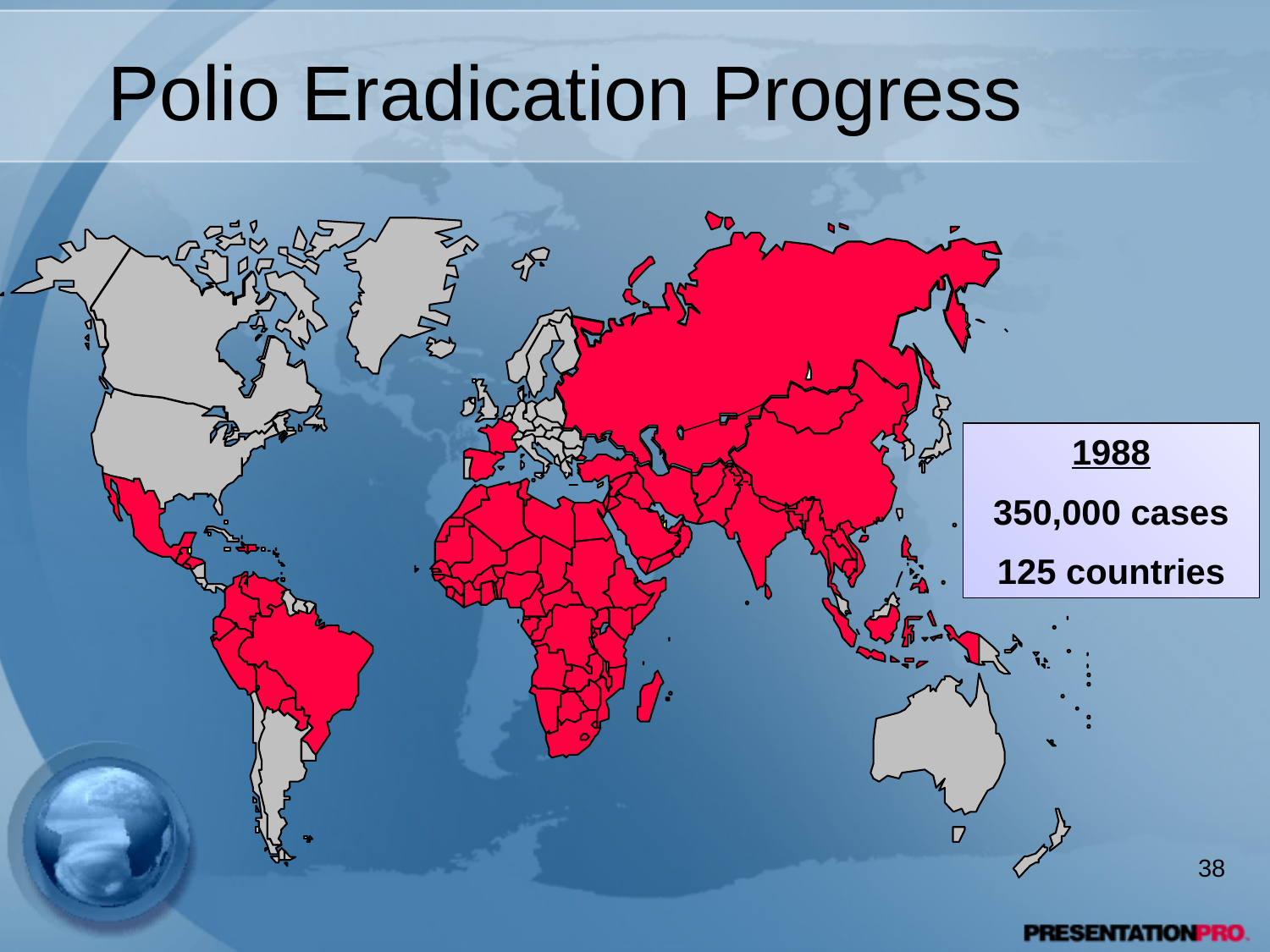

# Polio Eradication Progress

1988
350,000 cases
125 countries
38